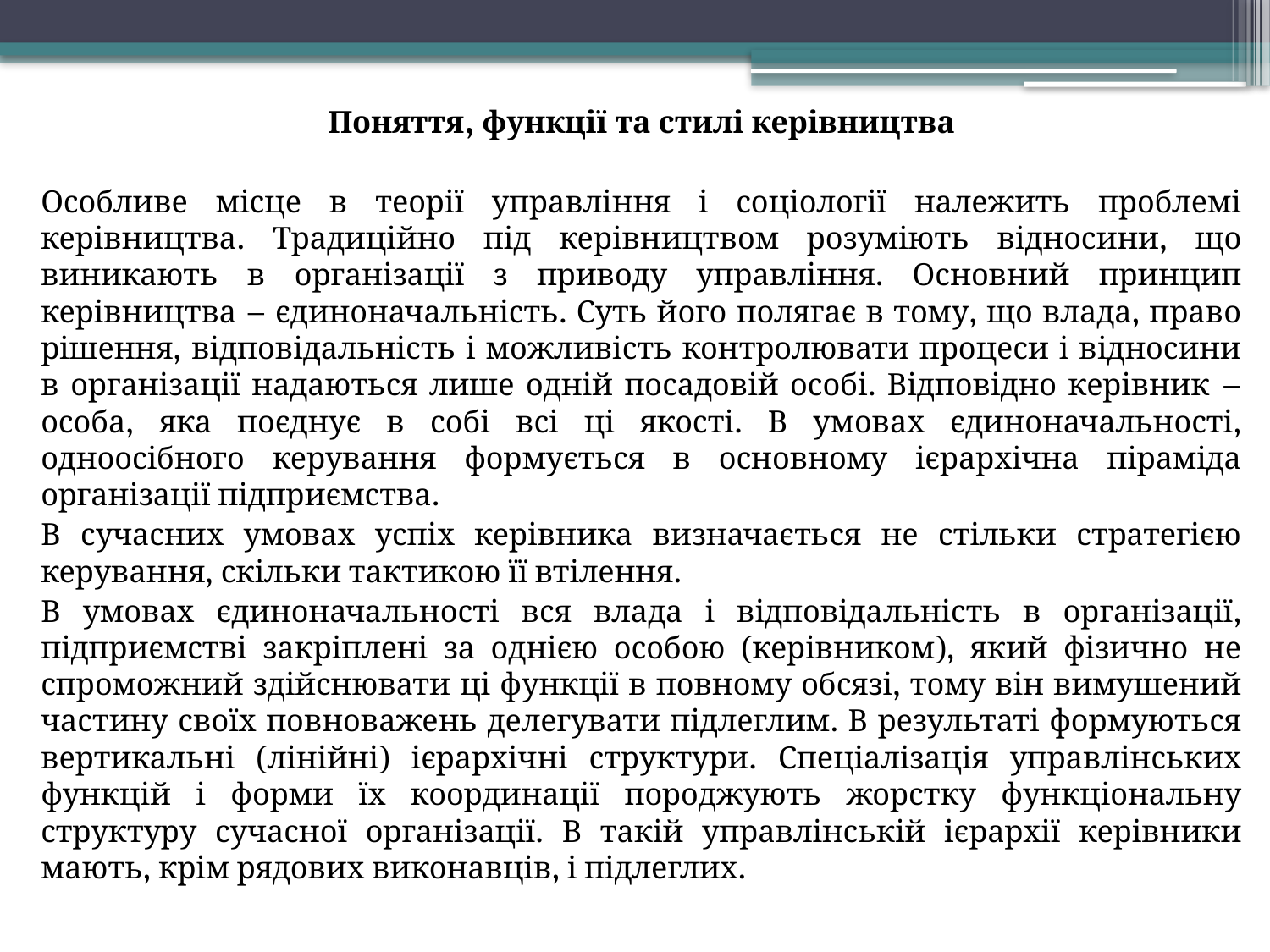

Поняття, функції та стилі керівництва

Особливе місце в теорії управління і соціології належить проблемі керівництва. Традиційно під керівництвом розуміють відносини, що виникають в організації з приводу управління. Основний принцип керівництва – єдиноначальність. Суть його полягає в тому, що влада, право рішення, відповідальність і можливість контролювати процеси і відносини в організації надаються лише одній посадовій особі. Відповідно керівник – особа, яка поєднує в собі всі ці якості. В умовах єдиноначальності, одноосібного керування формується в основному ієрархічна піраміда організації підприємства.
В сучасних умовах успіх керівника визначається не стільки стратегією керування, скільки тактикою її втілення.
В умовах єдиноначальності вся влада і відповідальність в організації, підприємстві закріплені за однією особою (керівником), який фізично не спроможний здійснювати ці функції в повному обсязі, тому він вимушений частину своїх повноважень делегувати підлеглим. В результаті формуються вертикальні (лінійні) ієрархічні структури. Спеціалізація управлінських функцій і форми їх координації породжують жорстку функціональну структуру сучасної організації. В такій управлінській ієрархії керівники мають, крім рядових виконавців, і підлеглих.